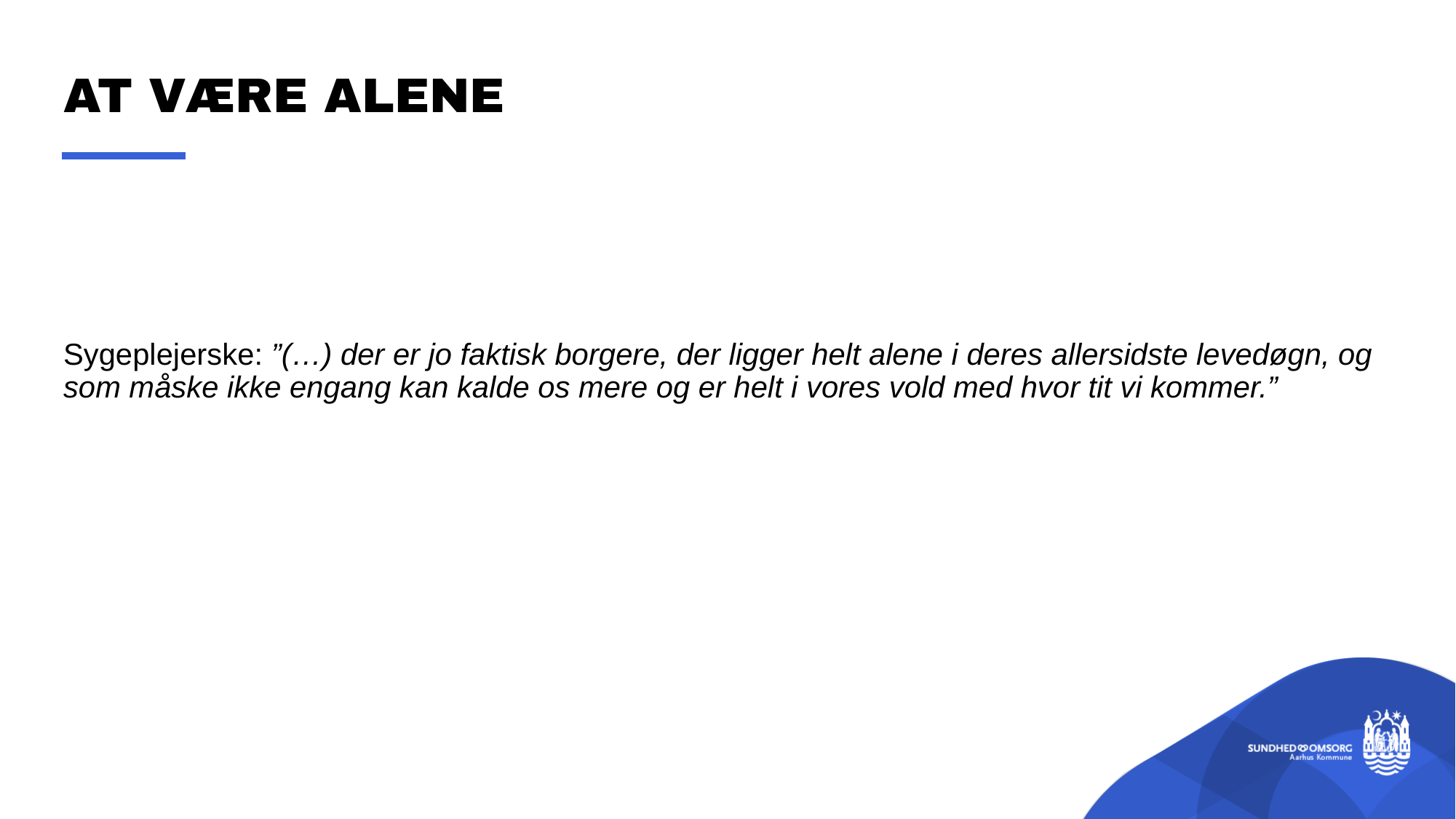

# At være alene

Sygeplejerske: ”(…) der er jo faktisk borgere, der ligger helt alene i deres allersidste levedøgn, og som måske ikke engang kan kalde os mere og er helt i vores vold med hvor tit vi kommer.”